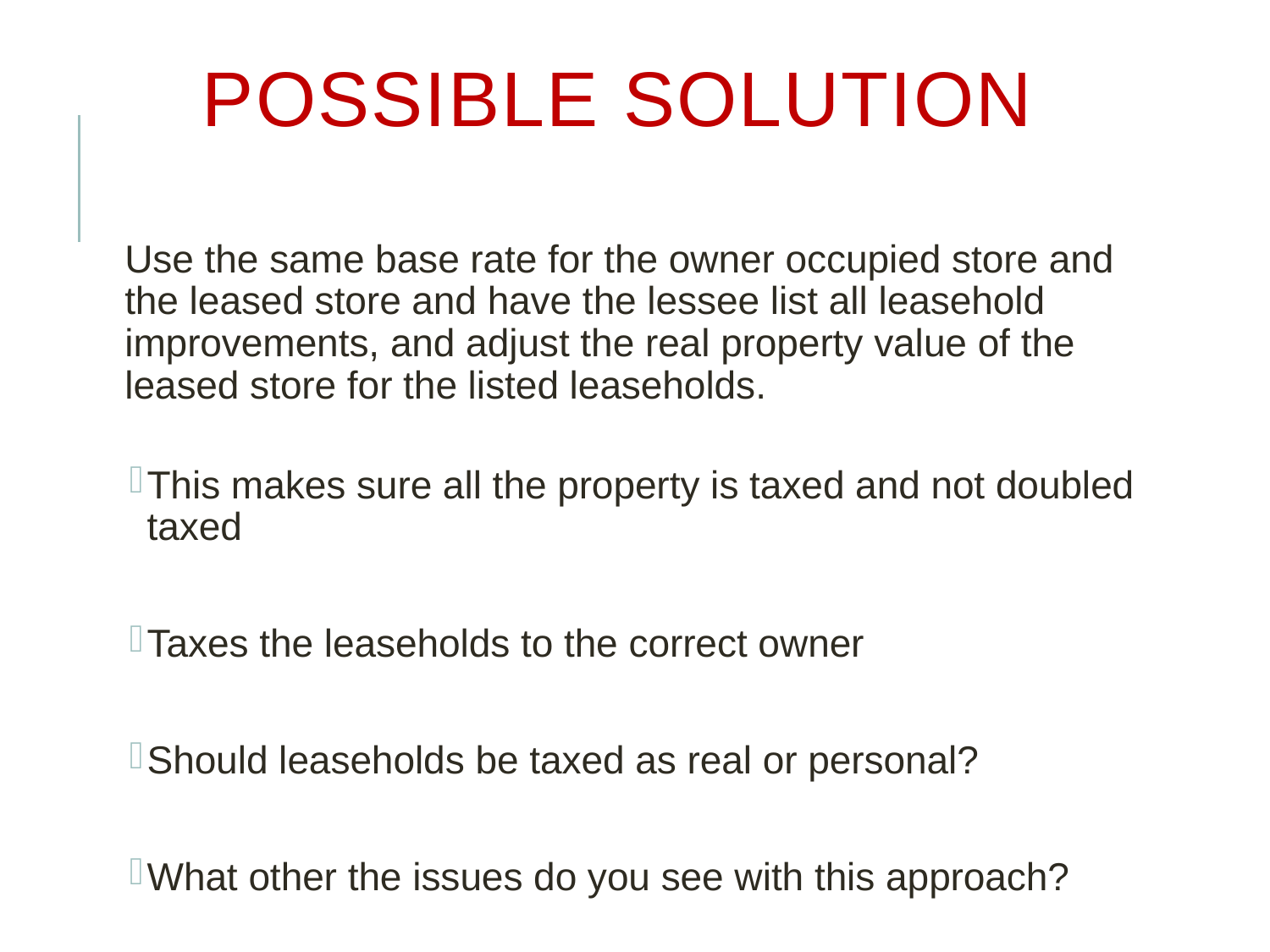

# Possible Solution
Use the same base rate for the owner occupied store and the leased store and have the lessee list all leasehold improvements, and adjust the real property value of the leased store for the listed leaseholds.

This makes sure all the property is taxed and not doubled taxed

Taxes the leaseholds to the correct owner

Should leaseholds be taxed as real or personal?

What other the issues do you see with this approach?